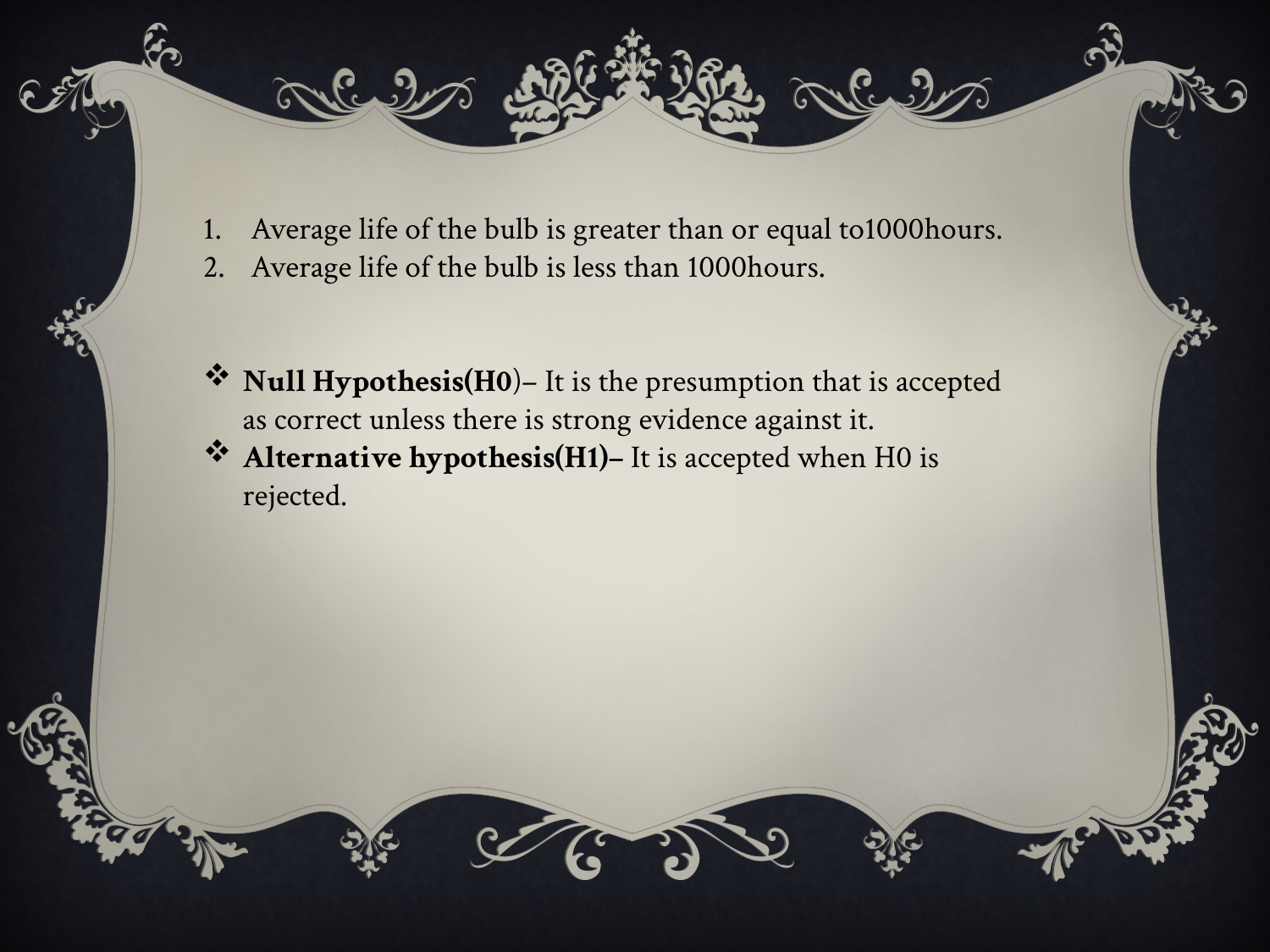

Average life of the bulb is greater than or equal to1000hours.
Average life of the bulb is less than 1000hours.

Null Hypothesis(H0)– It is the presumption that is accepted as correct unless there is strong evidence against it.
Alternative hypothesis(H1)– It is accepted when H0 is rejected.